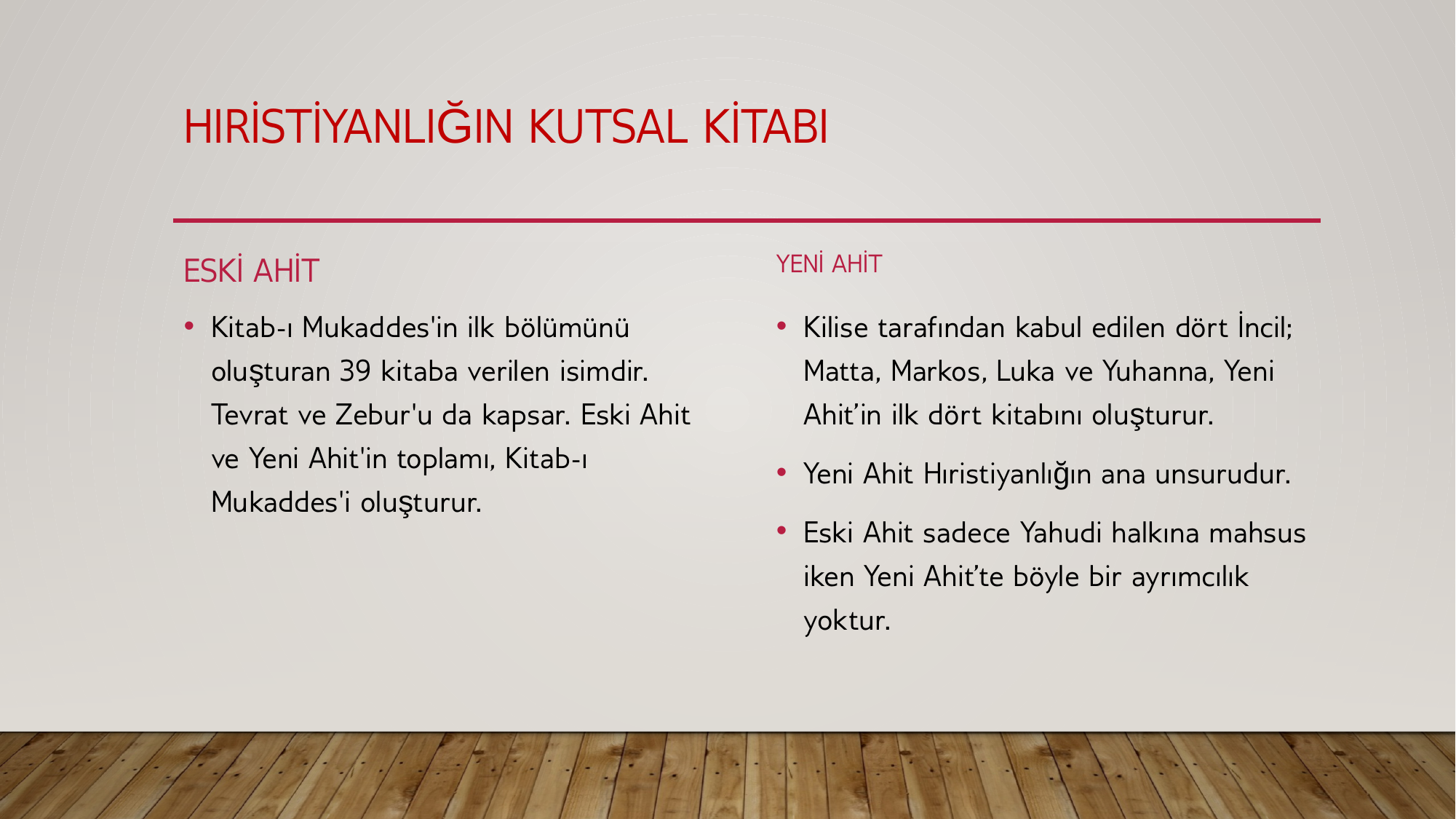

# Hıristiyanlığın Kutsal Kitabı
Eski ahit
Yeni ahit
Kilise tarafından kabul edilen dört İncil; Matta, Markos, Luka ve Yuhanna, Yeni Ahit’in ilk dört kitabını oluşturur.
Yeni Ahit Hıristiyanlığın ana unsurudur.
Eski Ahit sadece Yahudi halkına mahsus iken Yeni Ahit’te böyle bir ayrımcılık yoktur.
Kitab-ı Mukaddes'in ilk bölümünü oluşturan 39 kitaba verilen isimdir. Tevrat ve Zebur'u da kapsar. Eski Ahit ve Yeni Ahit'in toplamı, Kitab-ı Mukaddes'i oluşturur.